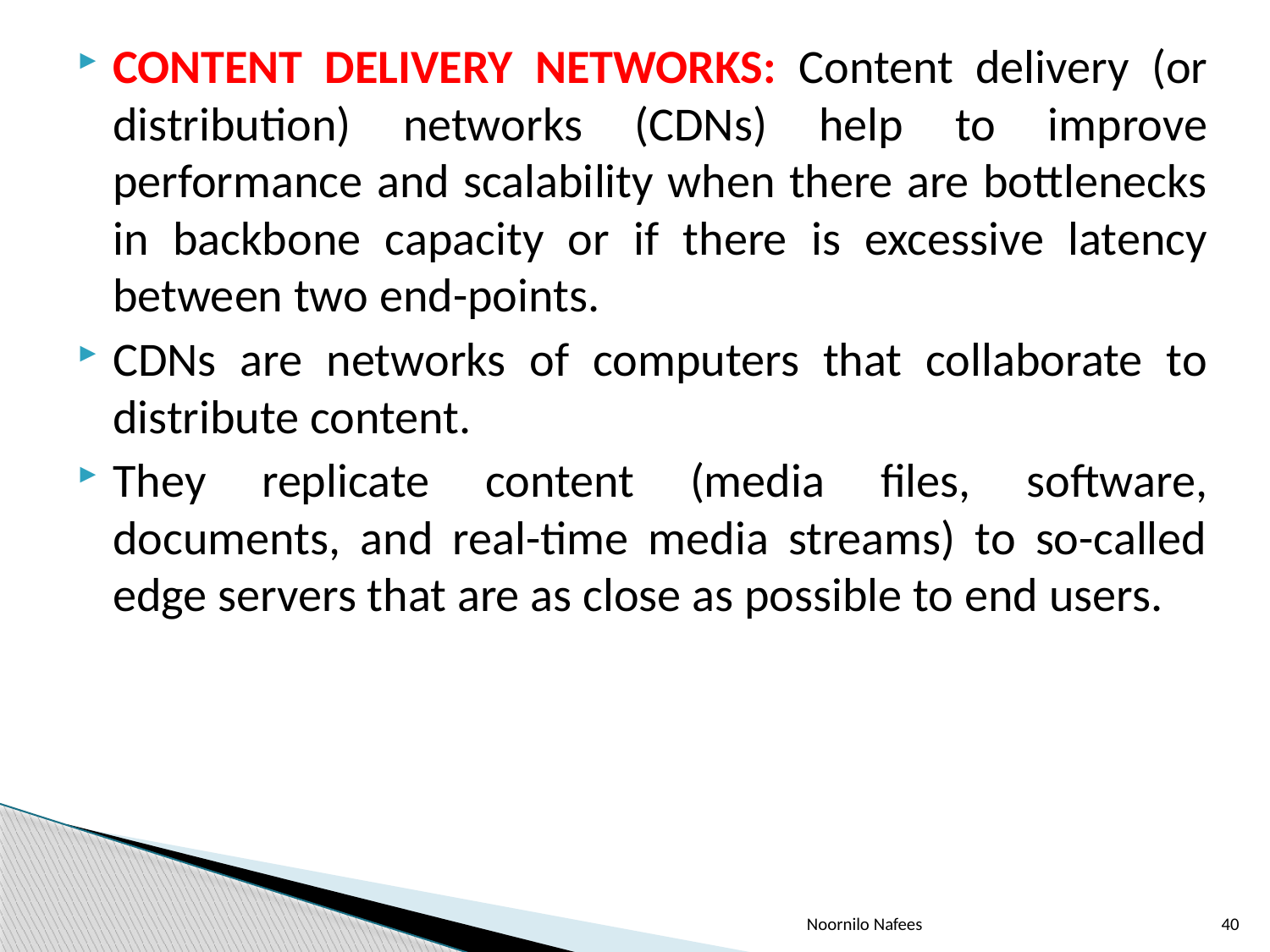

CONTENT DELIVERY NETWORKS: Content delivery (or distribution) networks (CDNs) help to improve performance and scalability when there are bottlenecks in backbone capacity or if there is excessive latency between two end-points.
CDNs are networks of computers that collaborate to distribute content.
They replicate content (media files, software, documents, and real-time media streams) to so-called edge servers that are as close as possible to end users.
Noornilo Nafees
40